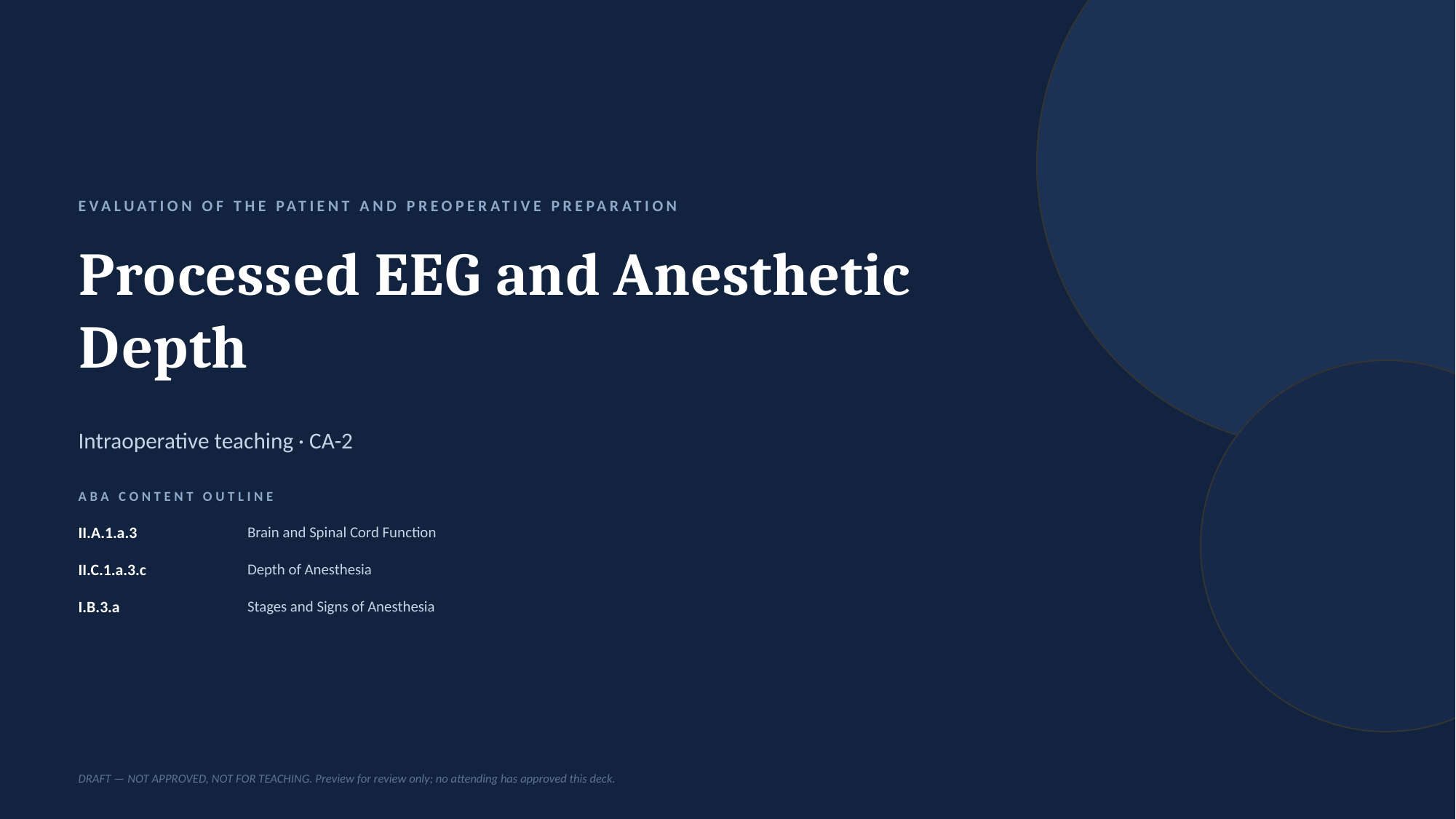

EVALUATION OF THE PATIENT AND PREOPERATIVE PREPARATION
Processed EEG and Anesthetic Depth

Intraoperative teaching · CA-2
ABA CONTENT OUTLINE
II.A.1.a.3
Brain and Spinal Cord Function
II.C.1.a.3.c
Depth of Anesthesia
I.B.3.a
Stages and Signs of Anesthesia
DRAFT — NOT APPROVED, NOT FOR TEACHING. Preview for review only; no attending has approved this deck.